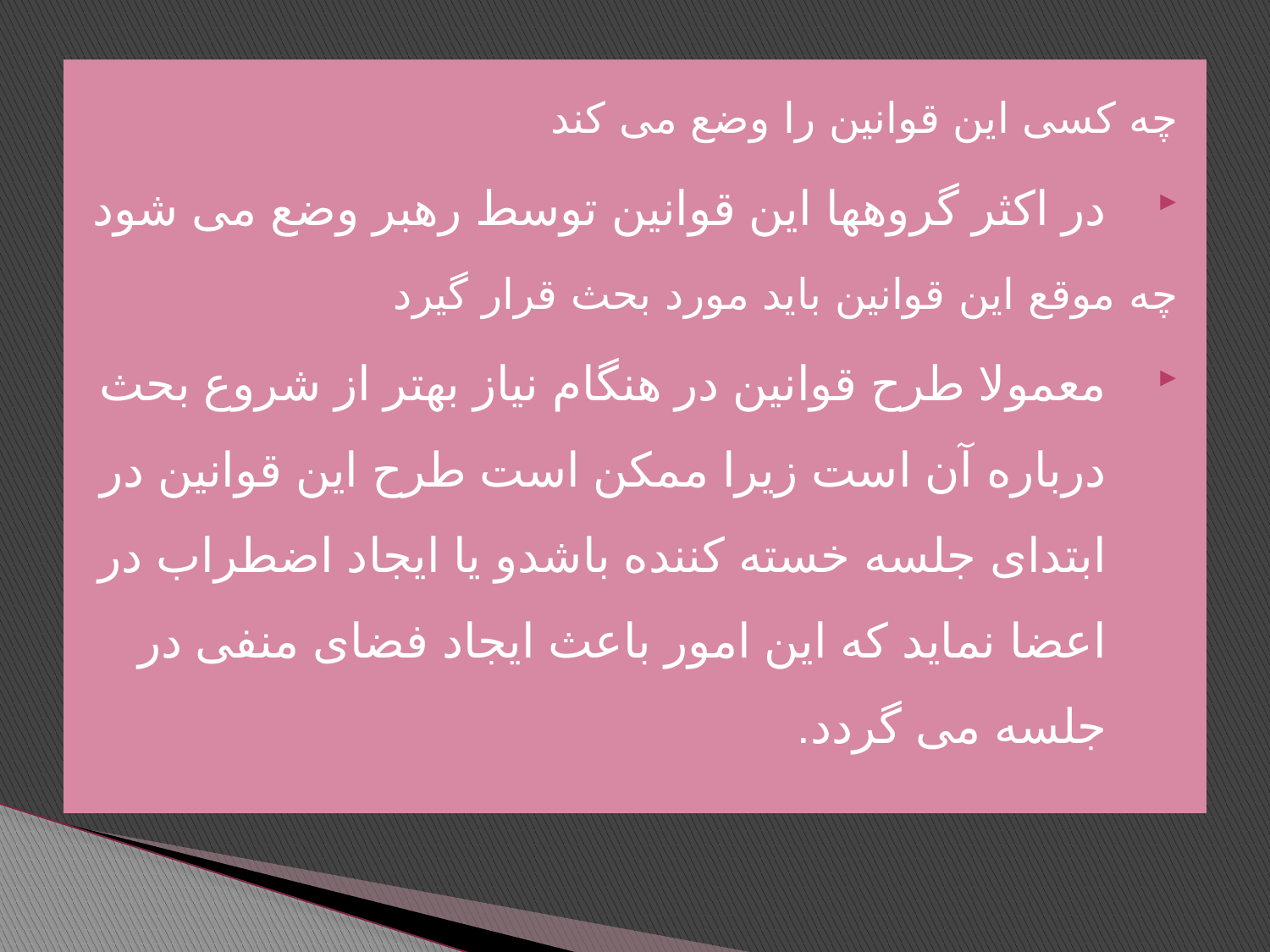

چه کسی این قوانین را وضع می کند
در اکثر گروهها این قوانین توسط رهبر وضع می شود
چه موقع این قوانین باید مورد بحث قرار گیرد
معمولا طرح قوانین در هنگام نیاز بهتر از شروع بحث درباره آن است زیرا ممکن است طرح این قوانین در ابتدای جلسه خسته کننده باشدو یا ایجاد اضطراب در اعضا نماید که این امور باعث ایجاد فضای منفی در جلسه می گردد.